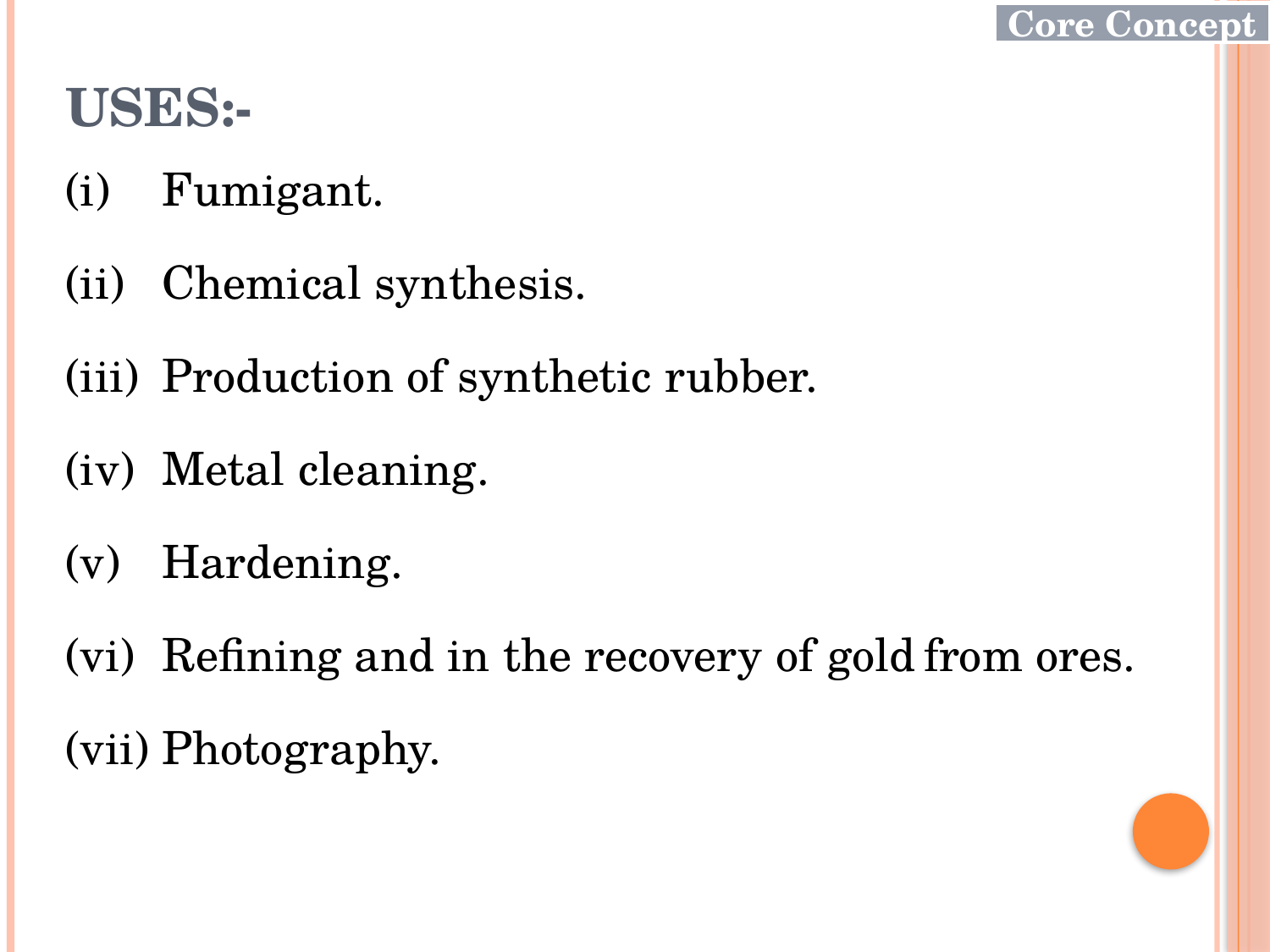

Core Concept
# USES:-
Fumigant.
Chemical synthesis.
Production of synthetic rubber.
Metal cleaning.
Hardening.
Refining and in the recovery of gold	from ores.
Photography.